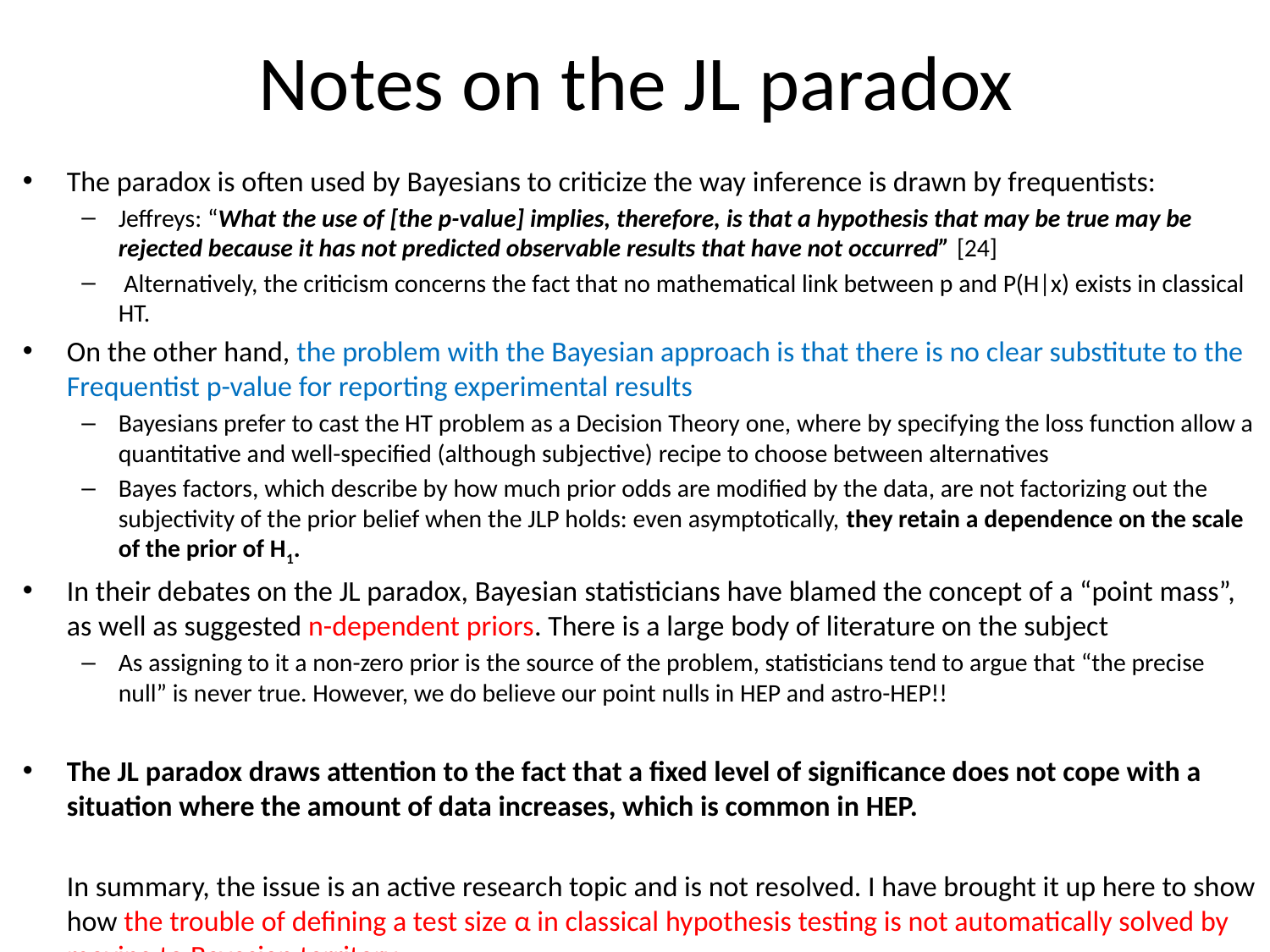

# Notes on the JL paradox
The paradox is often used by Bayesians to criticize the way inference is drawn by frequentists:
Jeffreys: “What the use of [the p-value] implies, therefore, is that a hypothesis that may be true may be rejected because it has not predicted observable results that have not occurred” [24]
 Alternatively, the criticism concerns the fact that no mathematical link between p and P(H|x) exists in classical HT.
On the other hand, the problem with the Bayesian approach is that there is no clear substitute to the Frequentist p-value for reporting experimental results
Bayesians prefer to cast the HT problem as a Decision Theory one, where by specifying the loss function allow a quantitative and well-specified (although subjective) recipe to choose between alternatives
Bayes factors, which describe by how much prior odds are modified by the data, are not factorizing out the subjectivity of the prior belief when the JLP holds: even asymptotically, they retain a dependence on the scale of the prior of H1.
In their debates on the JL paradox, Bayesian statisticians have blamed the concept of a “point mass”, as well as suggested n-dependent priors. There is a large body of literature on the subject
As assigning to it a non-zero prior is the source of the problem, statisticians tend to argue that “the precise null” is never true. However, we do believe our point nulls in HEP and astro-HEP!!

The JL paradox draws attention to the fact that a fixed level of significance does not cope with a situation where the amount of data increases, which is common in HEP.

	In summary, the issue is an active research topic and is not resolved. I have brought it up here to show how the trouble of defining a test size α in classical hypothesis testing is not automatically solved by moving to Bayesian territory.